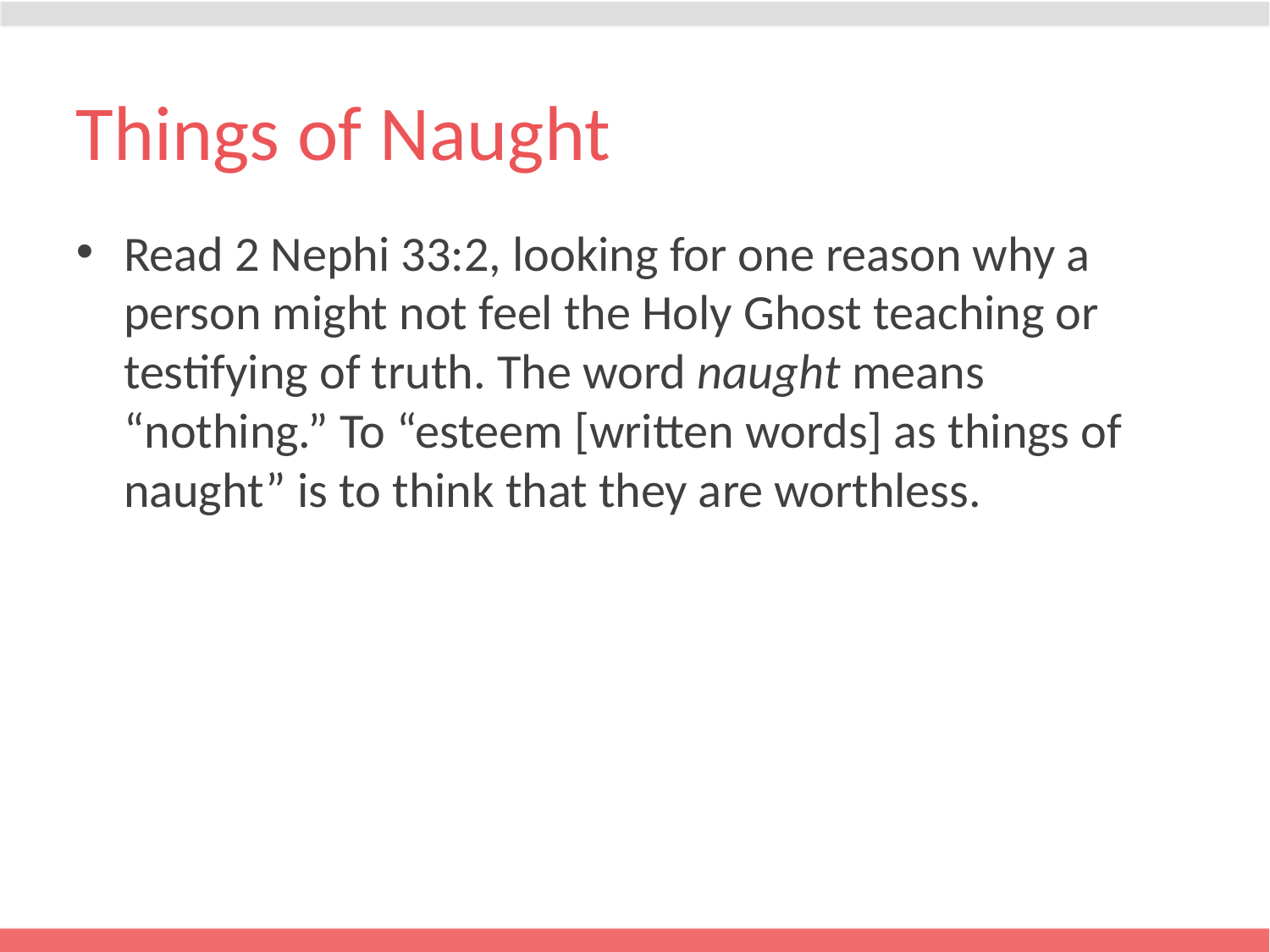

# Things of Naught
Read 2 Nephi 33:2, looking for one reason why a person might not feel the Holy Ghost teaching or testifying of truth. The word naught means “nothing.” To “esteem [written words] as things of naught” is to think that they are worthless.